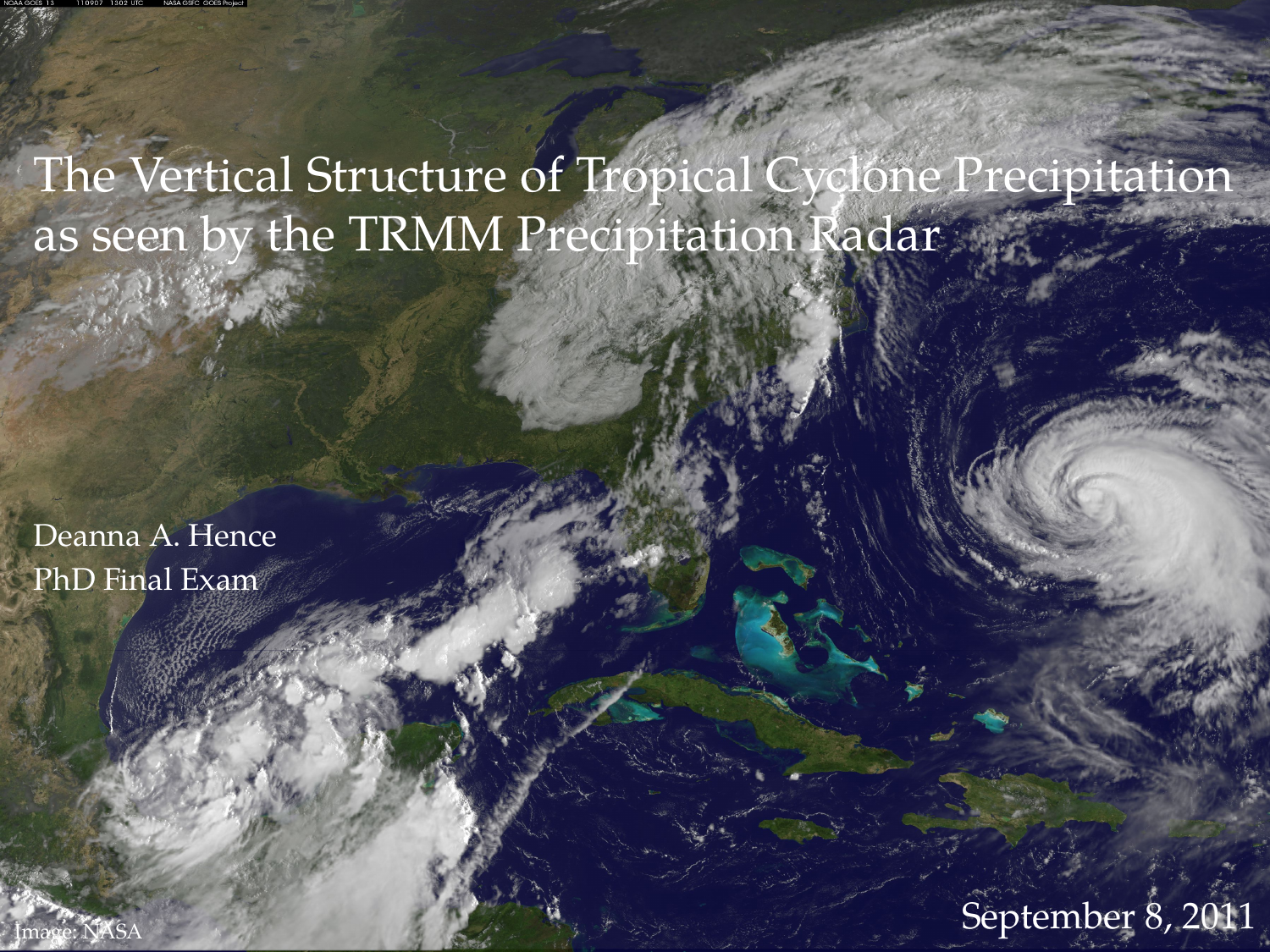

# The Vertical Structure of Tropical Cyclone Precipitation as seen by the TRMM Precipitation Radar
Deanna A. Hence
PhD Final Exam
September 8, 2011
Image: NASA